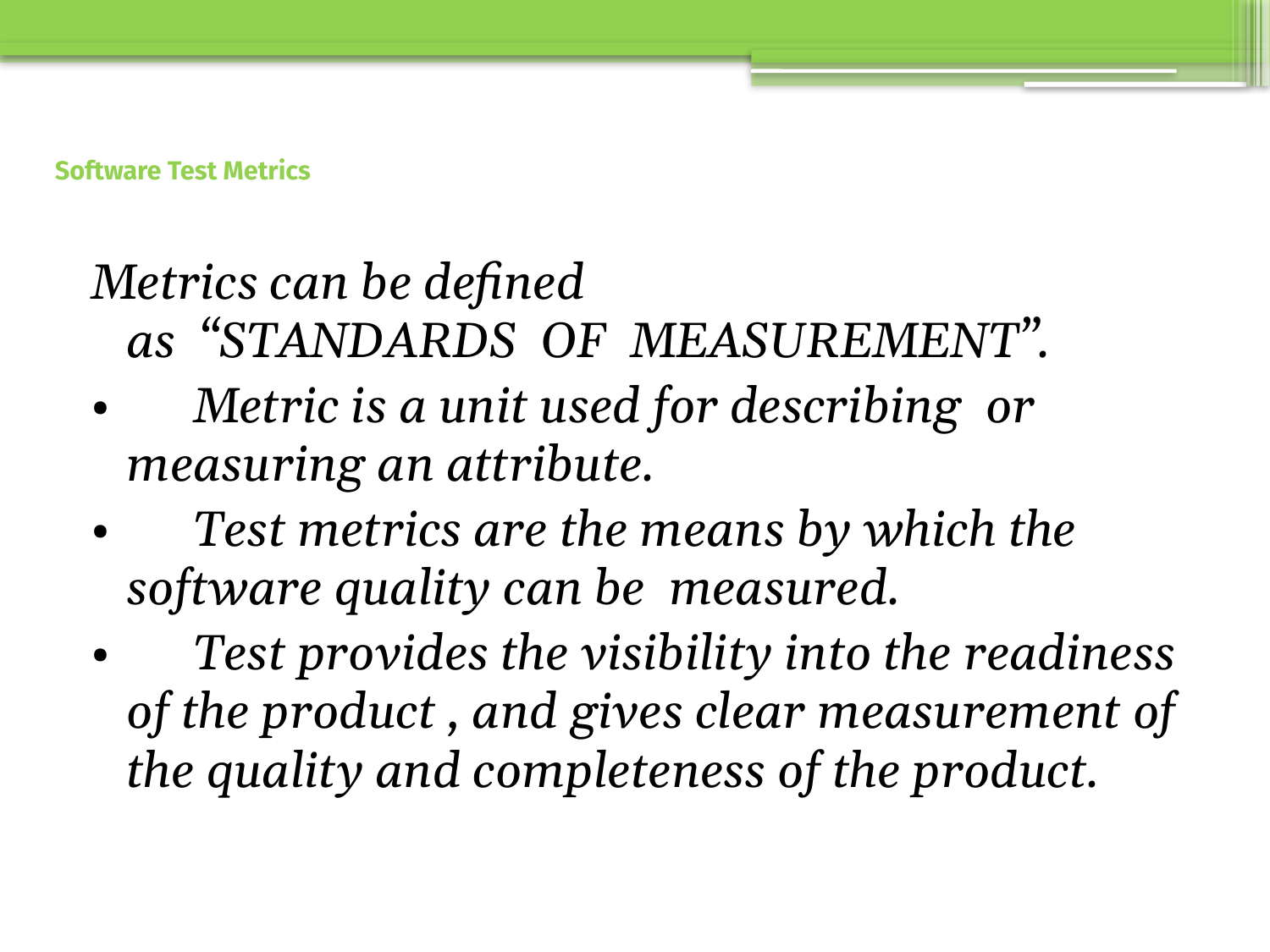

# Software Test Metrics
Metrics can be defined as  “STANDARDS  OF  MEASUREMENT”.
•       Metric is a unit used for describing  or measuring an attribute.
•       Test metrics are the means by which the software quality can be  measured.
•       Test provides the visibility into the readiness of the product , and gives clear measurement of the quality and completeness of the product.